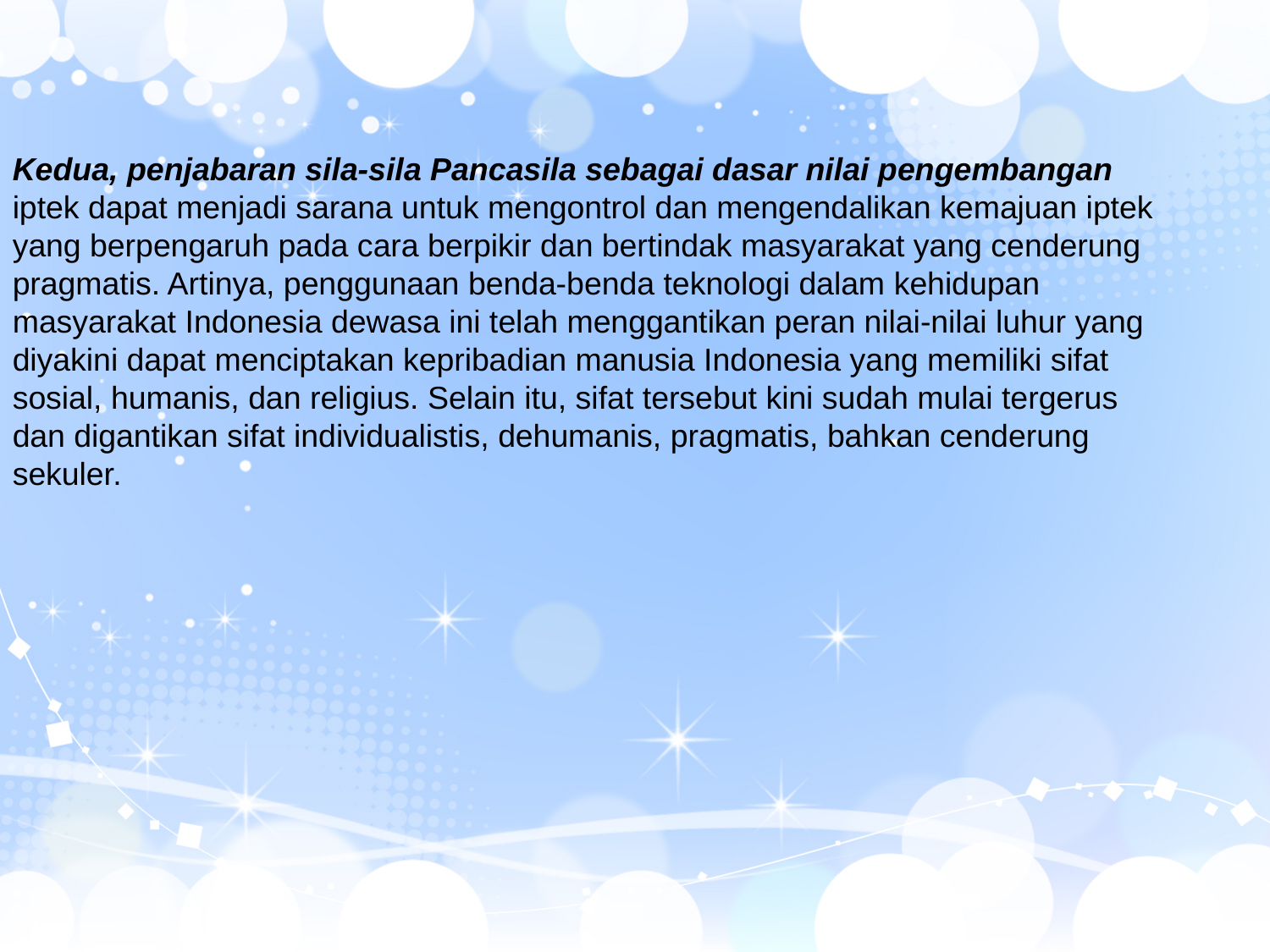

Kedua, penjabaran sila-sila Pancasila sebagai dasar nilai pengembangan
iptek dapat menjadi sarana untuk mengontrol dan mengendalikan kemajuan iptek
yang berpengaruh pada cara berpikir dan bertindak masyarakat yang cenderung
pragmatis. Artinya, penggunaan benda-benda teknologi dalam kehidupan
masyarakat Indonesia dewasa ini telah menggantikan peran nilai-nilai luhur yang
diyakini dapat menciptakan kepribadian manusia Indonesia yang memiliki sifat
sosial, humanis, dan religius. Selain itu, sifat tersebut kini sudah mulai tergerus
dan digantikan sifat individualistis, dehumanis, pragmatis, bahkan cenderung
sekuler.